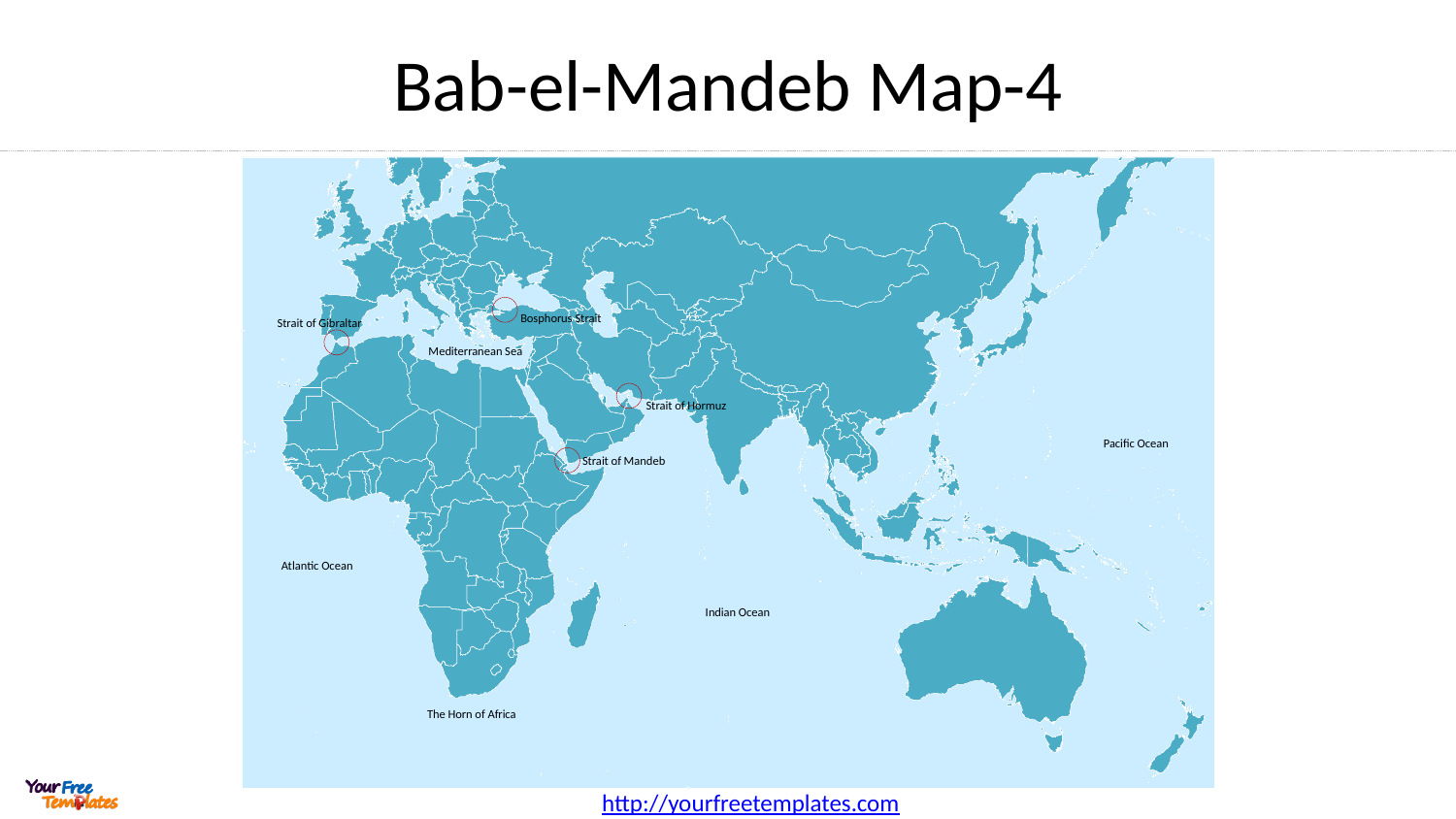

# Bab-el-Mandeb Map-4

Bosphorus Strait
Strait of Gibraltar

Mediterranean Sea

Strait of Hormuz
Pacific Ocean

Strait of Mandeb
Atlantic Ocean
Indian Ocean
The Horn of Africa